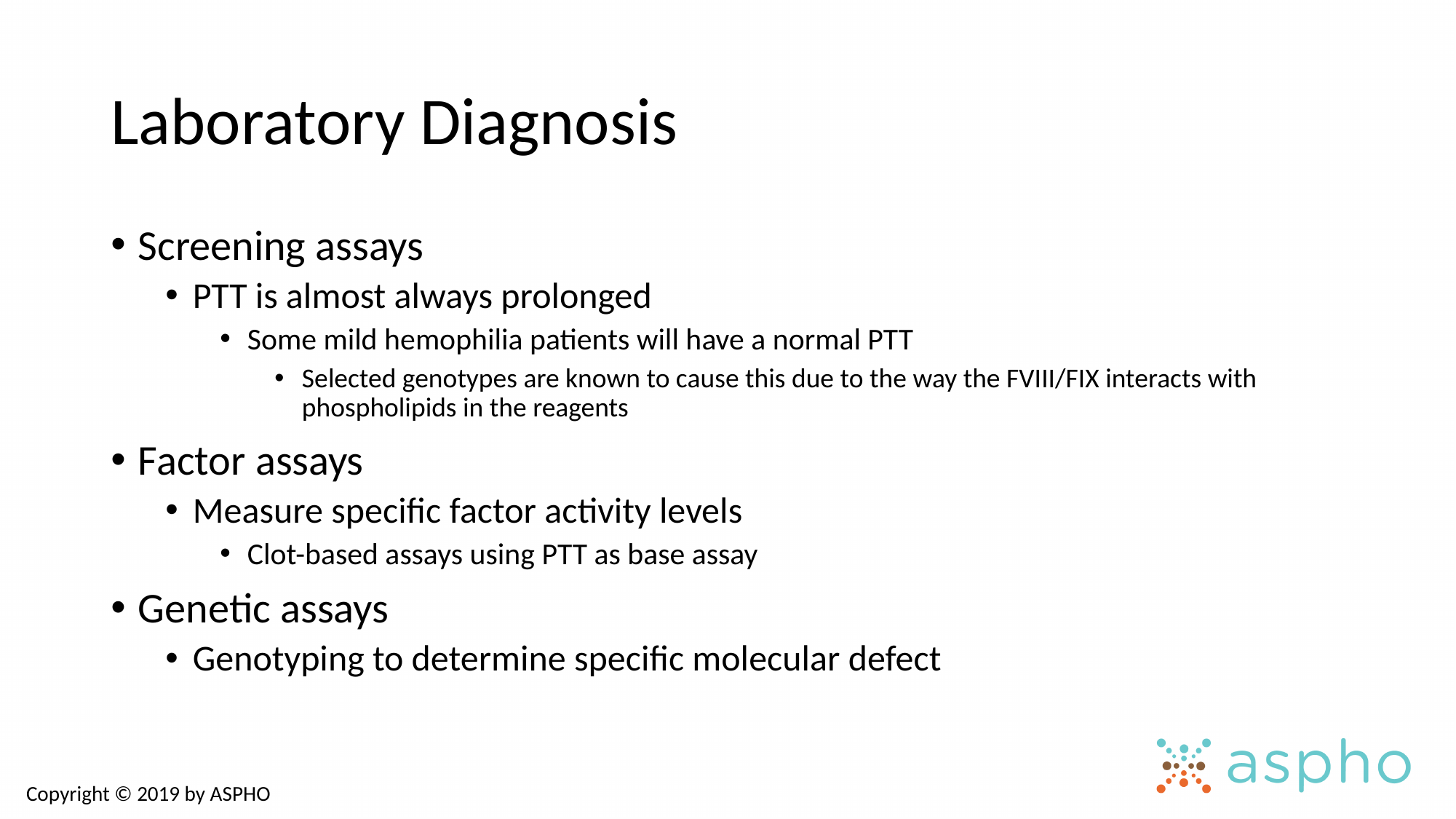

# Laboratory Diagnosis
Screening assays
PTT is almost always prolonged
Some mild hemophilia patients will have a normal PTT
Selected genotypes are known to cause this due to the way the FVIII/FIX interacts with phospholipids in the reagents
Factor assays
Measure specific factor activity levels
Clot-based assays using PTT as base assay
Genetic assays
Genotyping to determine specific molecular defect
Copyright © 2019 by ASPHO